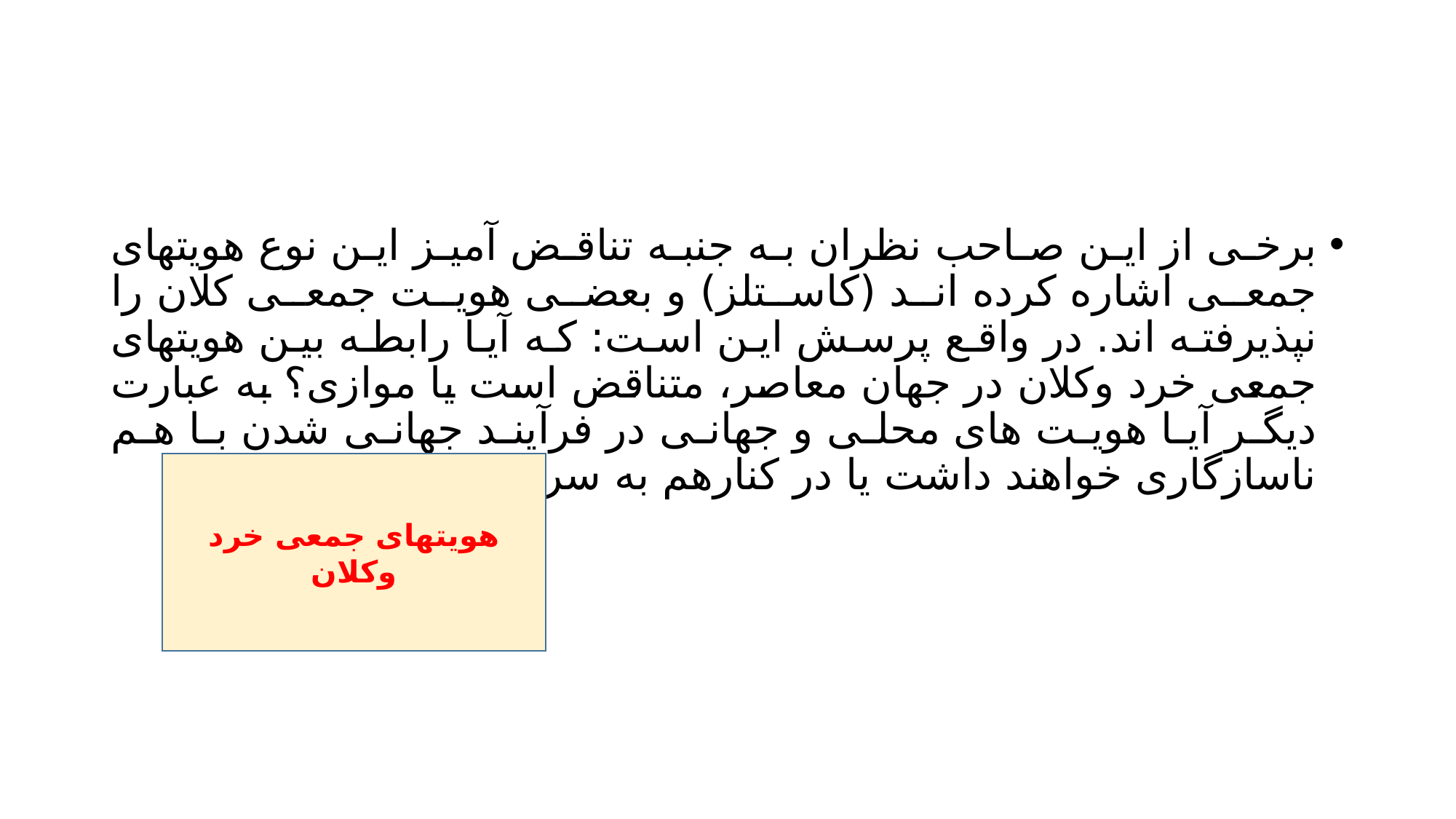

#
برخی از این صاحب نظران به جنبه تناقض آمیز این نوع هویتهای جمعی اشاره کرده اند (کاستلز) و بعضی هویت جمعی کلان را نپذیرفته اند. در واقع پرسش این است: که آیا رابطه بین هویتهای جمعی خرد وکلان در جهان معاصر، متناقض است یا موازی؟ به عبارت دیگر آیا هویت های محلی و جهانی در فرآیند جهانی شدن با هم ناسازگاری خواهند داشت یا در کنارهم به سر خواهند برد؟

هویتهای جمعی خرد وکلان